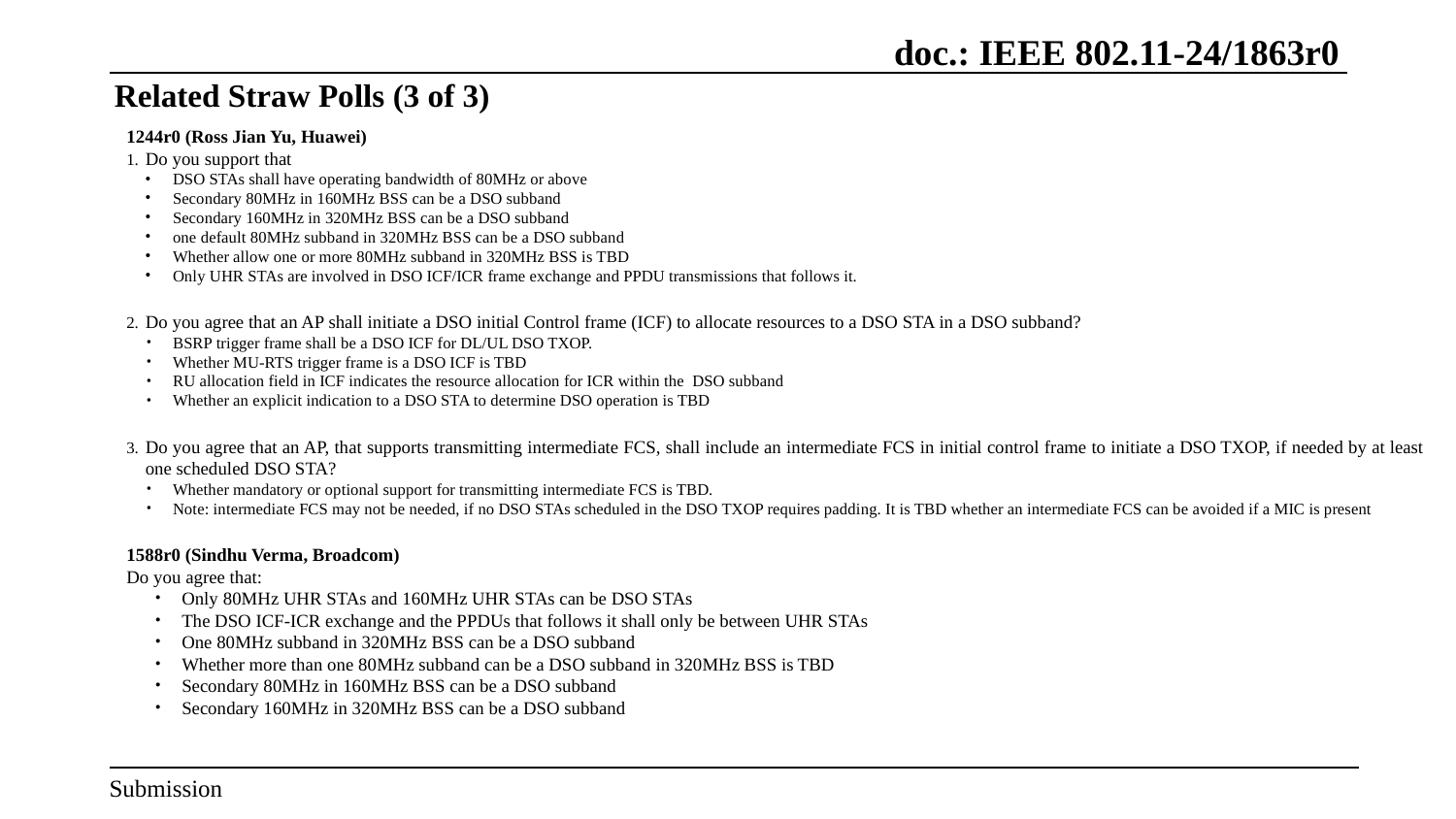

Related Straw Polls (3 of 3)
1244r0 (Ross Jian Yu, Huawei)
Do you support that
DSO STAs shall have operating bandwidth of 80MHz or above
Secondary 80MHz in 160MHz BSS can be a DSO subband
Secondary 160MHz in 320MHz BSS can be a DSO subband
one default 80MHz subband in 320MHz BSS can be a DSO subband
Whether allow one or more 80MHz subband in 320MHz BSS is TBD
Only UHR STAs are involved in DSO ICF/ICR frame exchange and PPDU transmissions that follows it.

Do you agree that an AP shall initiate a DSO initial Control frame (ICF) to allocate resources to a DSO STA in a DSO subband?
BSRP trigger frame shall be a DSO ICF for DL/UL DSO TXOP.
Whether MU-RTS trigger frame is a DSO ICF is TBD
RU allocation field in ICF indicates the resource allocation for ICR within the  DSO subband
Whether an explicit indication to a DSO STA to determine DSO operation is TBD

Do you agree that an AP, that supports transmitting intermediate FCS, shall include an intermediate FCS in initial control frame to initiate a DSO TXOP, if needed by at least one scheduled DSO STA?
Whether mandatory or optional support for transmitting intermediate FCS is TBD.
Note: intermediate FCS may not be needed, if no DSO STAs scheduled in the DSO TXOP requires padding. It is TBD whether an intermediate FCS can be avoided if a MIC is present

1588r0 (Sindhu Verma, Broadcom)
Do you agree that:
Only 80MHz UHR STAs and 160MHz UHR STAs can be DSO STAs
The DSO ICF-ICR exchange and the PPDUs that follows it shall only be between UHR STAs
One 80MHz subband in 320MHz BSS can be a DSO subband
Whether more than one 80MHz subband can be a DSO subband in 320MHz BSS is TBD
Secondary 80MHz in 160MHz BSS can be a DSO subband
Secondary 160MHz in 320MHz BSS can be a DSO subband